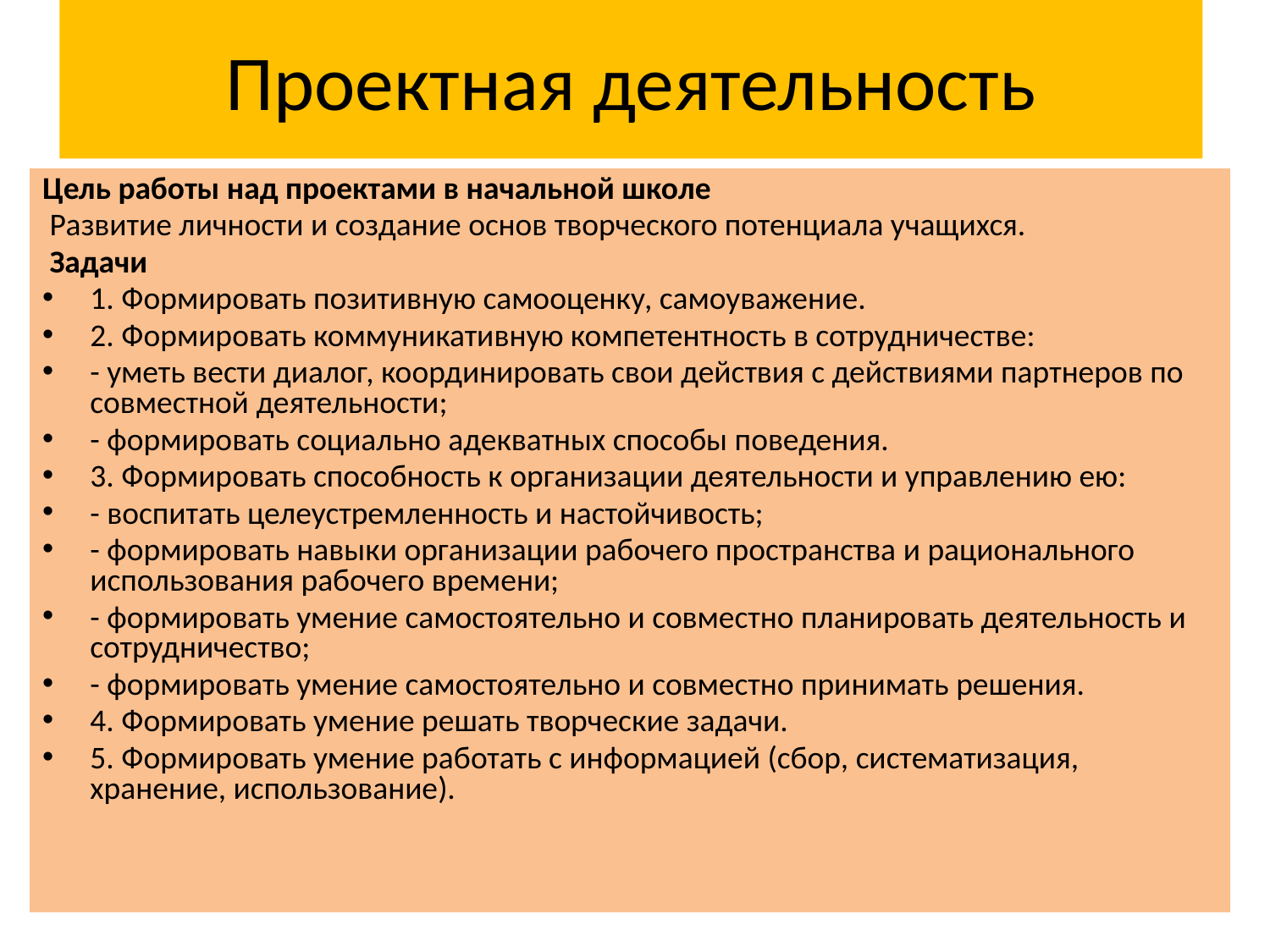

# Проектная деятельность
Цель работы над проектами в начальной школе
 Развитие личности и создание основ творческого потенциала учащихся.
 Задачи
1. Формировать позитивную самооценку, самоуважение.
2. Формировать коммуникативную компетентность в сотрудничестве:
- уметь вести диалог, координировать свои действия с действиями партнеров по совместной деятельности;
- формировать социально адекватных способы поведения.
3. Формировать способность к организации деятельности и управлению ею:
- воспитать целеустремленность и настойчивость;
- формировать навыки организации рабочего пространства и рационального использования рабочего времени;
- формировать умение самостоятельно и совместно планировать деятельность и сотрудничество;
- формировать умение самостоятельно и совместно принимать решения.
4. Формировать умение решать творческие задачи.
5. Формировать умение работать с информацией (сбор, систематизация, хранение, использование).